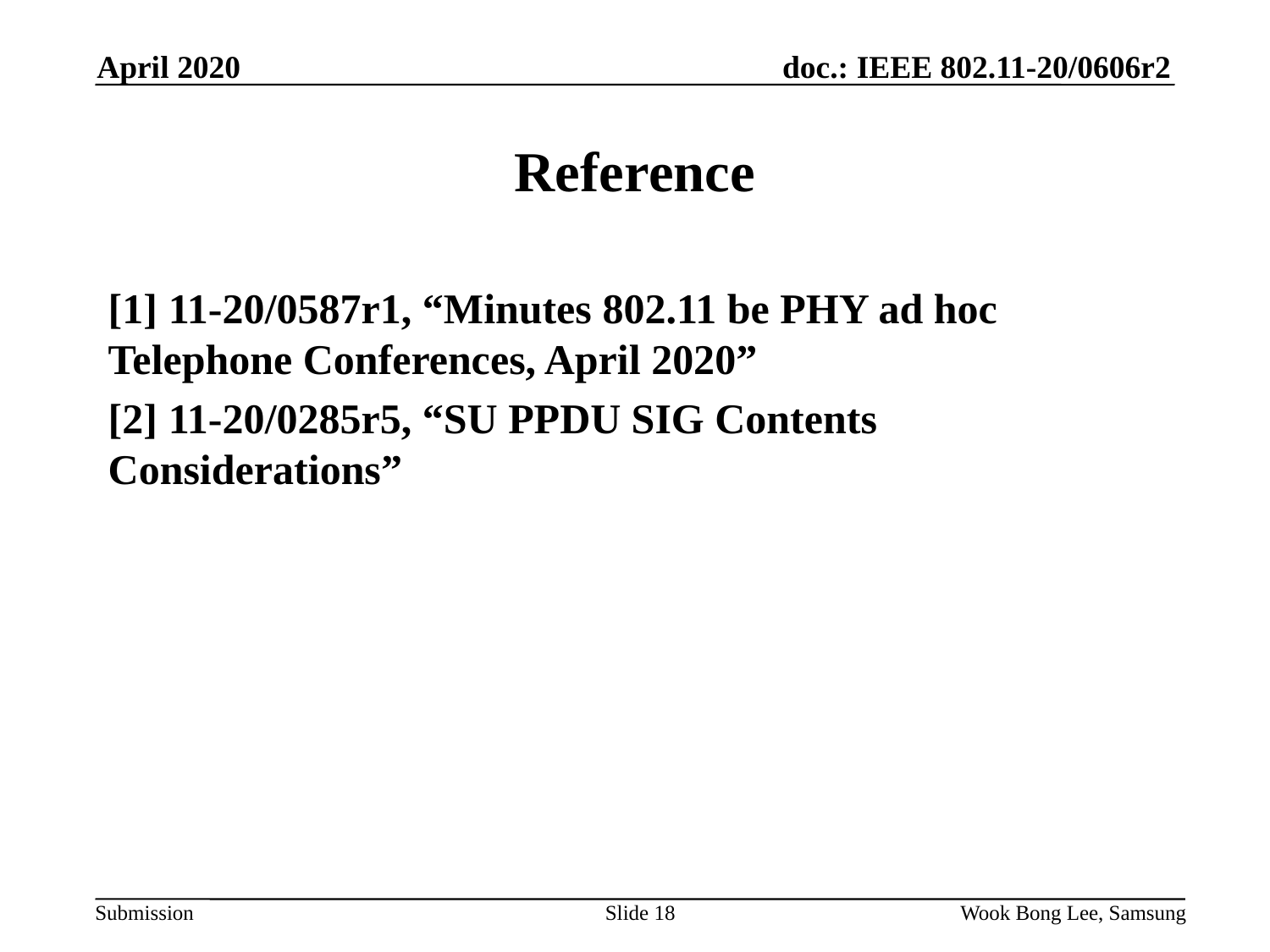

April 2020
# Reference
[1] 11-20/0587r1, “Minutes 802.11 be PHY ad hoc Telephone Conferences, April 2020”
[2] 11-20/0285r5, “SU PPDU SIG Contents Considerations”

Slide 18
Wook Bong Lee, Samsung